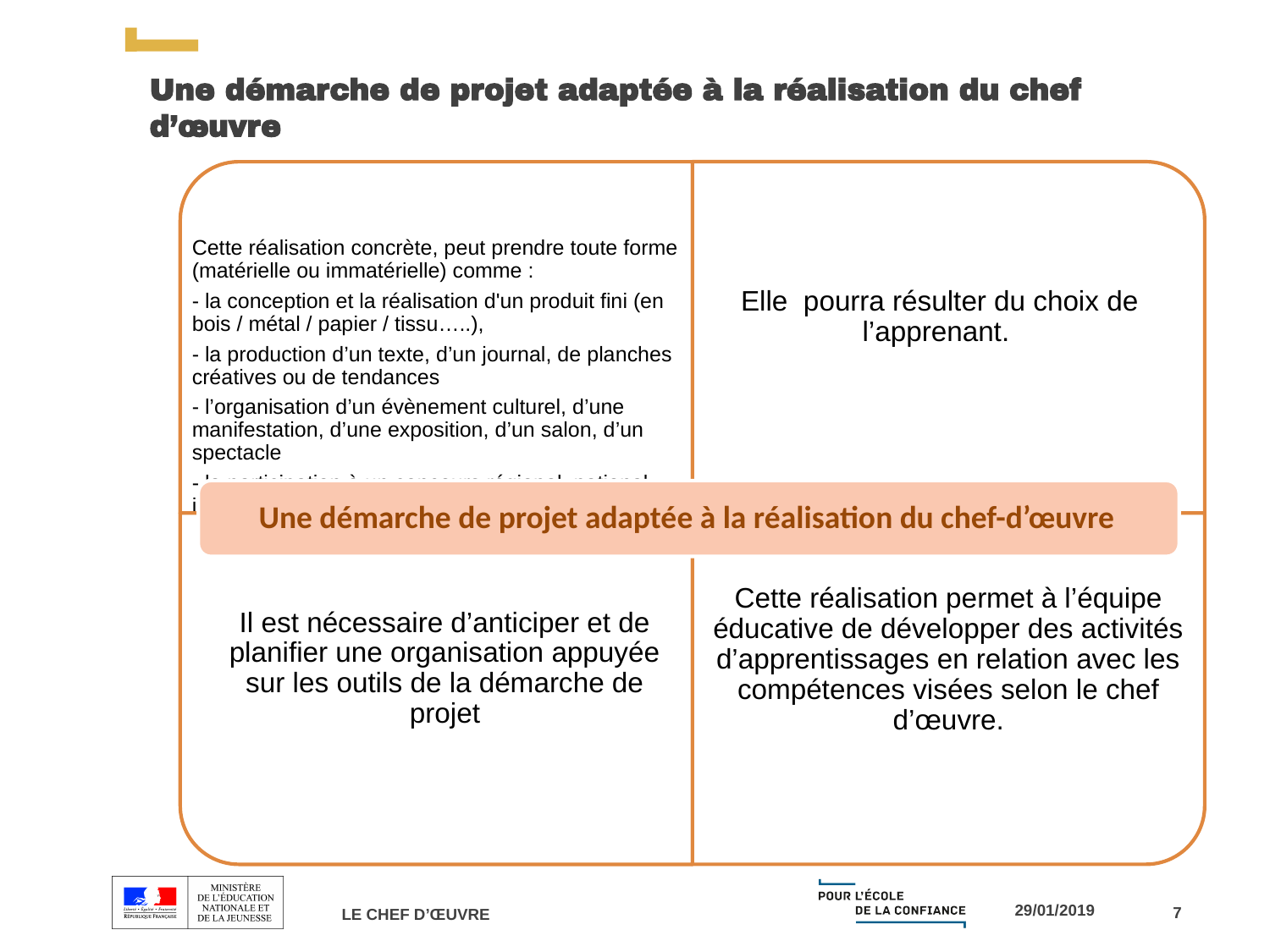

Une démarche de projet adaptée à la réalisation du chef d’œuvre

Cette réalisation concrète, peut prendre toute forme (matérielle ou immatérielle) comme :
- la conception et la réalisation d'un produit fini (en bois / métal / papier / tissu…..),
- la production d’un texte, d’un journal, de planches créatives ou de tendances
- l’organisation d’un évènement culturel, d’une manifestation, d’une exposition, d’un salon, d’un spectacle
- la participation à un concours régional, national, international
Elle  pourra résulter du choix de l’apprenant.

Il est nécessaire d’anticiper et de planifier une organisation appuyée sur les outils de la démarche de projet

Cette réalisation permet à l’équipe éducative de développer des activités d’apprentissages en relation avec les compétences visées selon le chef d’œuvre.

Une démarche de projet adaptée à la réalisation du chef-d’œuvre
7